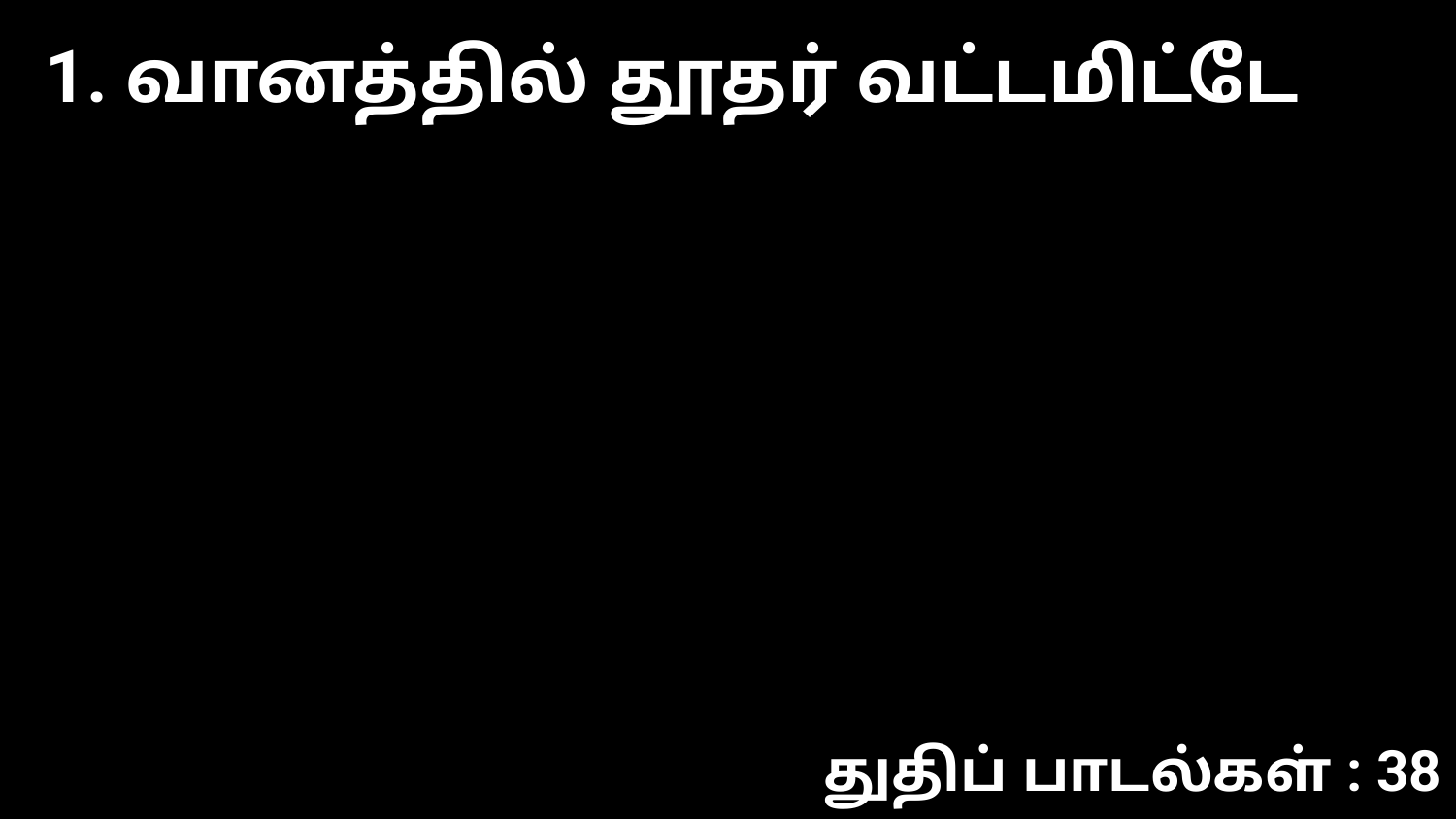

1. வானத்தில் தூதர் வட்டமிட்டே
துதிப் பாடல்கள் : 38